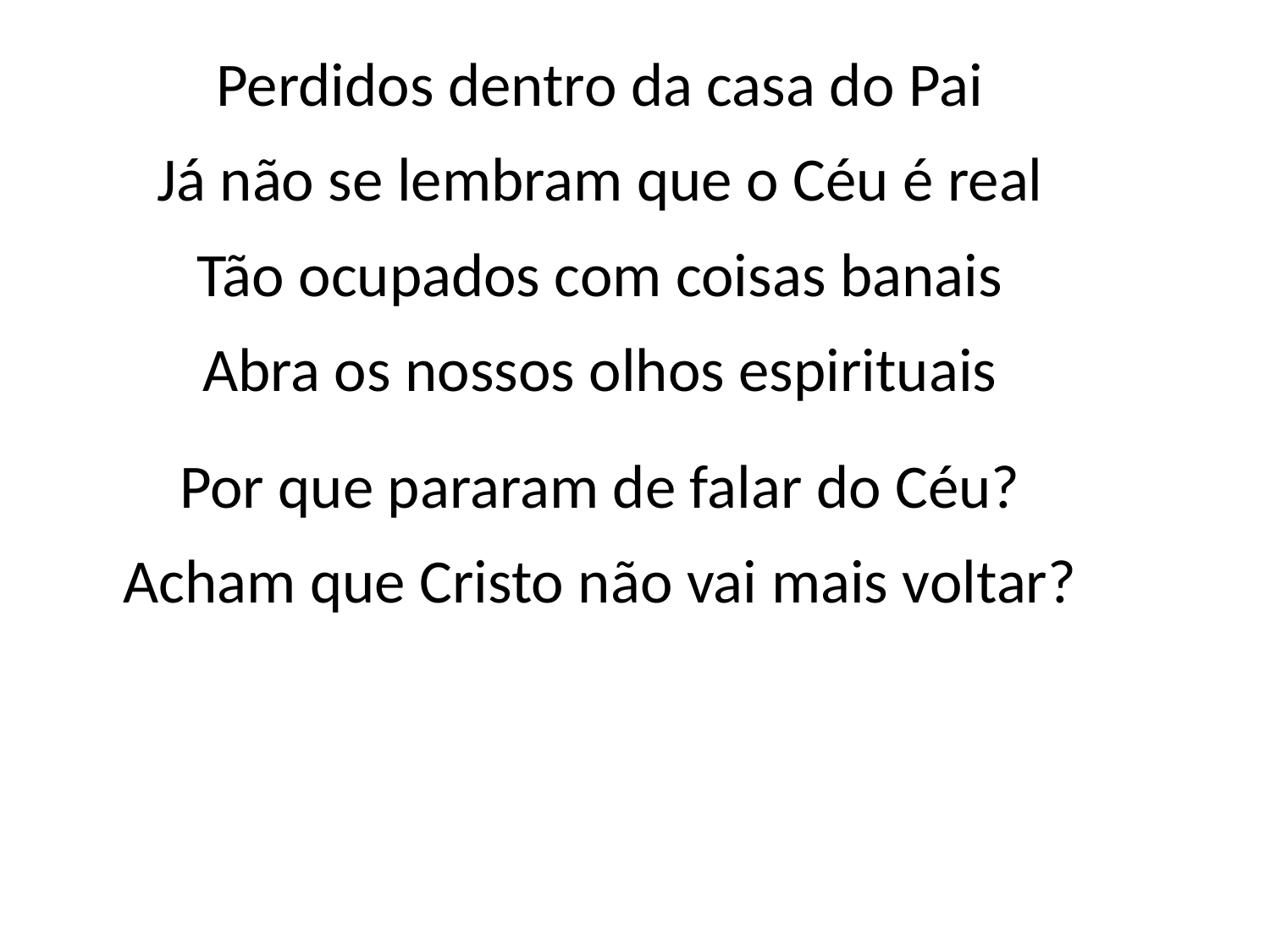

Perdidos dentro da casa do Pai

Já não se lembram que o Céu é real

Tão ocupados com coisas banais

Abra os nossos olhos espirituais

Por que pararam de falar do Céu?

Acham que Cristo não vai mais voltar?

#